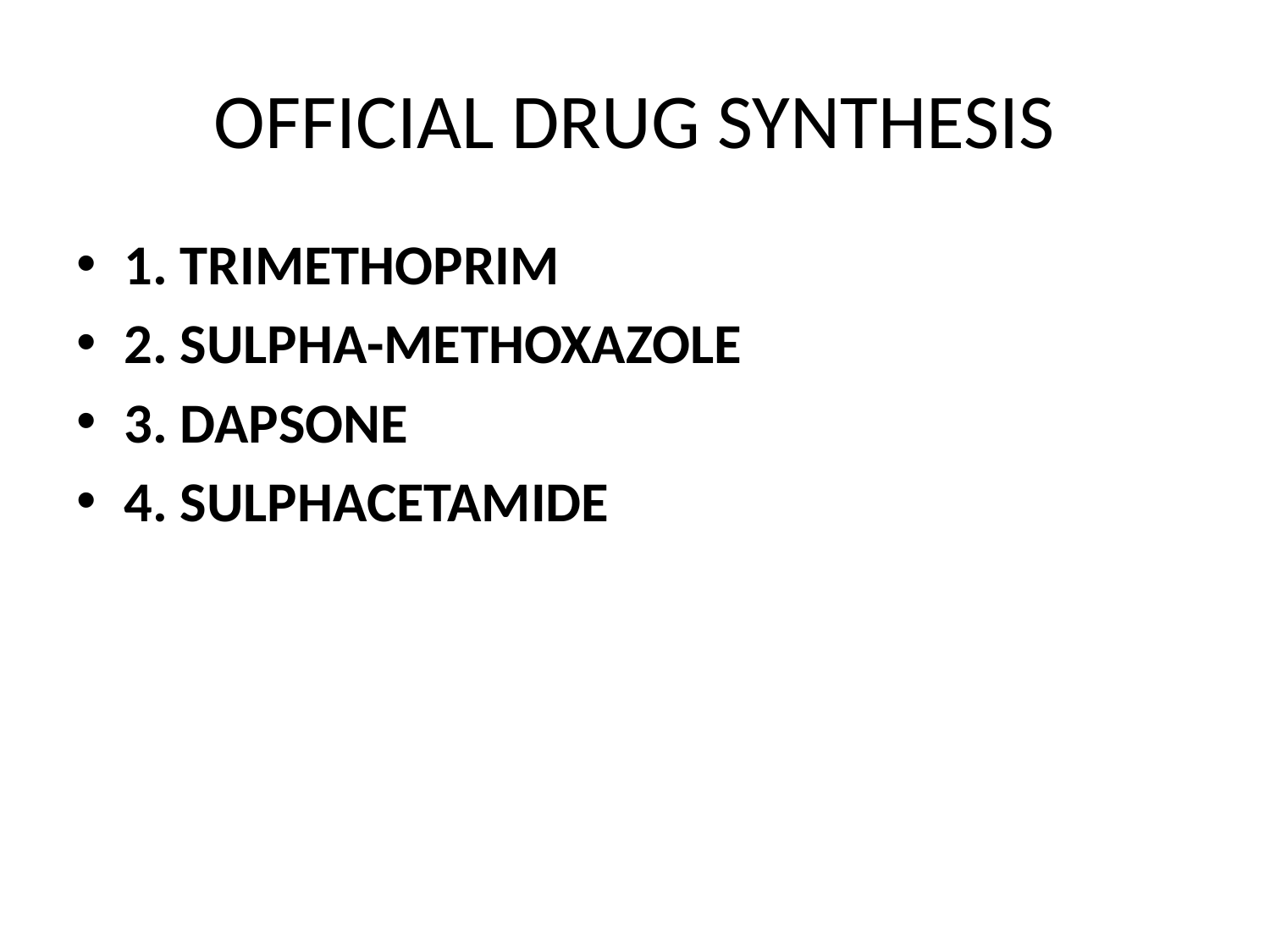

# OFFICIAL DRUG SYNTHESIS
1. TRIMETHOPRIM
2. SULPHA-METHOXAZOLE
3. DAPSONE
4. SULPHACETAMIDE